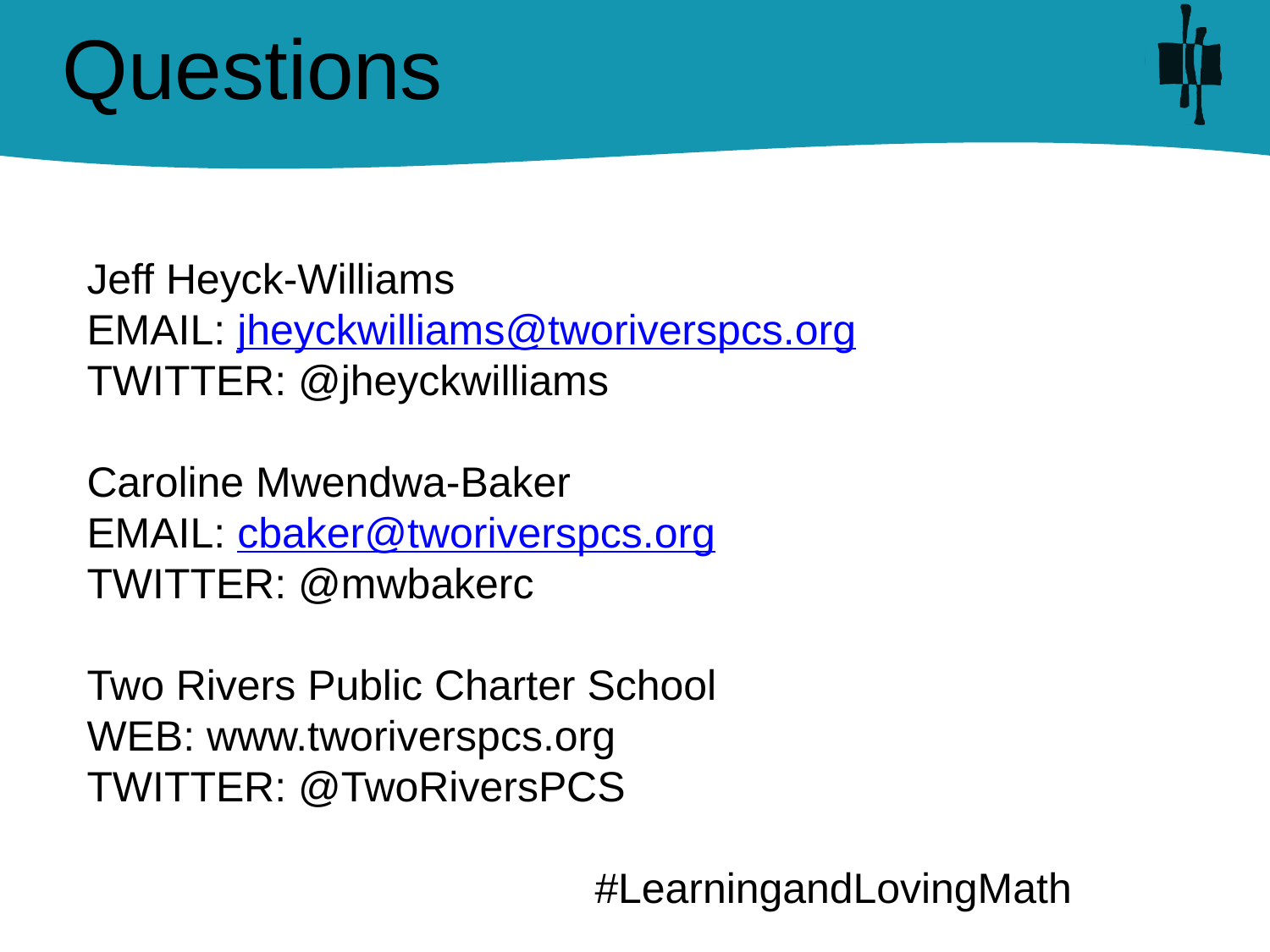

# Questions
Jeff Heyck-Williams
EMAIL: jheyckwilliams@tworiverspcs.org
TWITTER: @jheyckwilliams

Caroline Mwendwa-Baker
EMAIL: cbaker@tworiverspcs.org
TWITTER: @mwbakerc

Two Rivers Public Charter School
WEB: www.tworiverspcs.org
TWITTER: @TwoRiversPCS

				#LearningandLovingMath